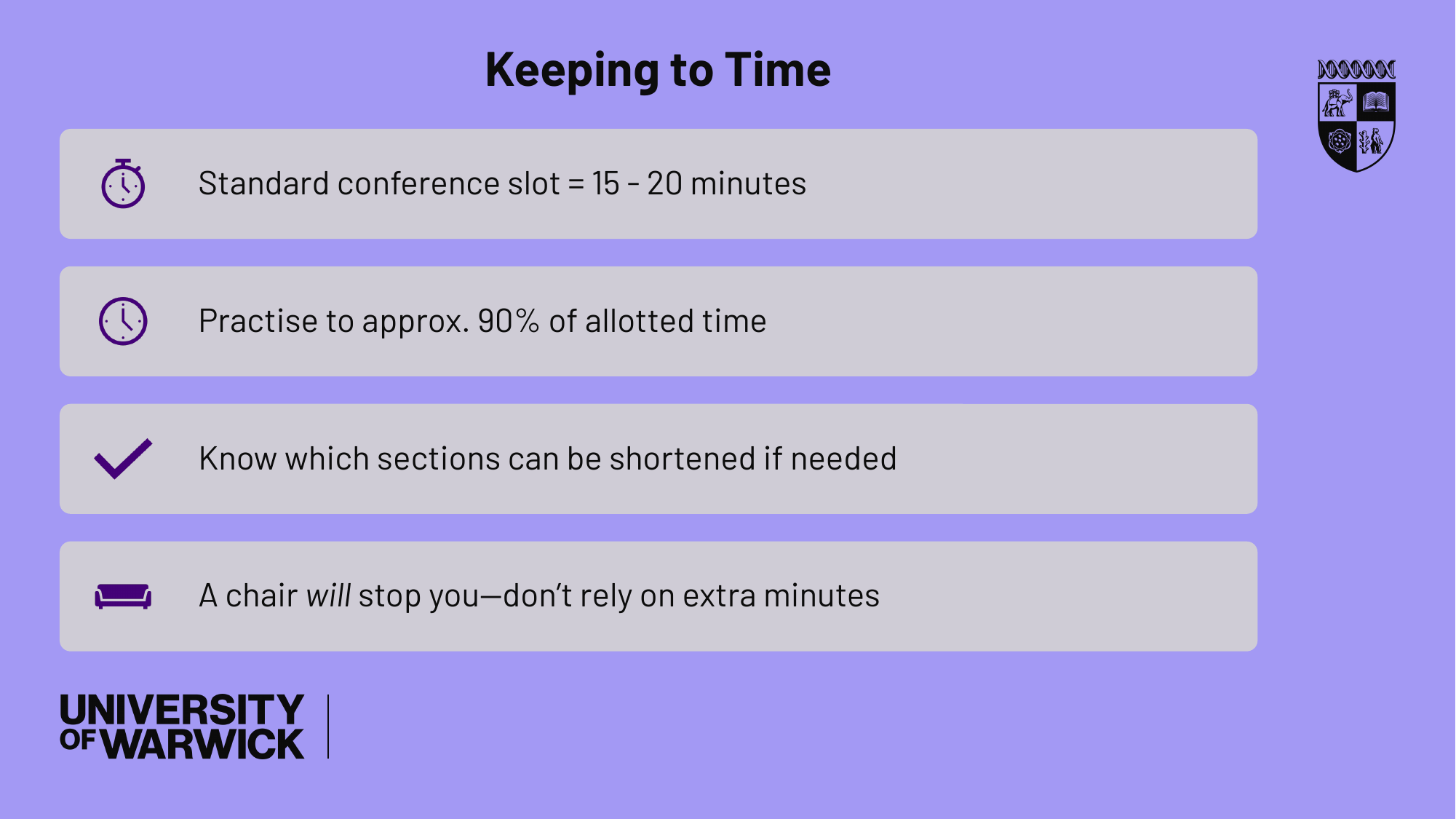

# Keeping to Time
Standard conference slot = 15 - 20 minutes
Practise to approx. 90% of allotted time
Know which sections can be shortened if needed
A chair will stop you—don’t rely on extra minutes